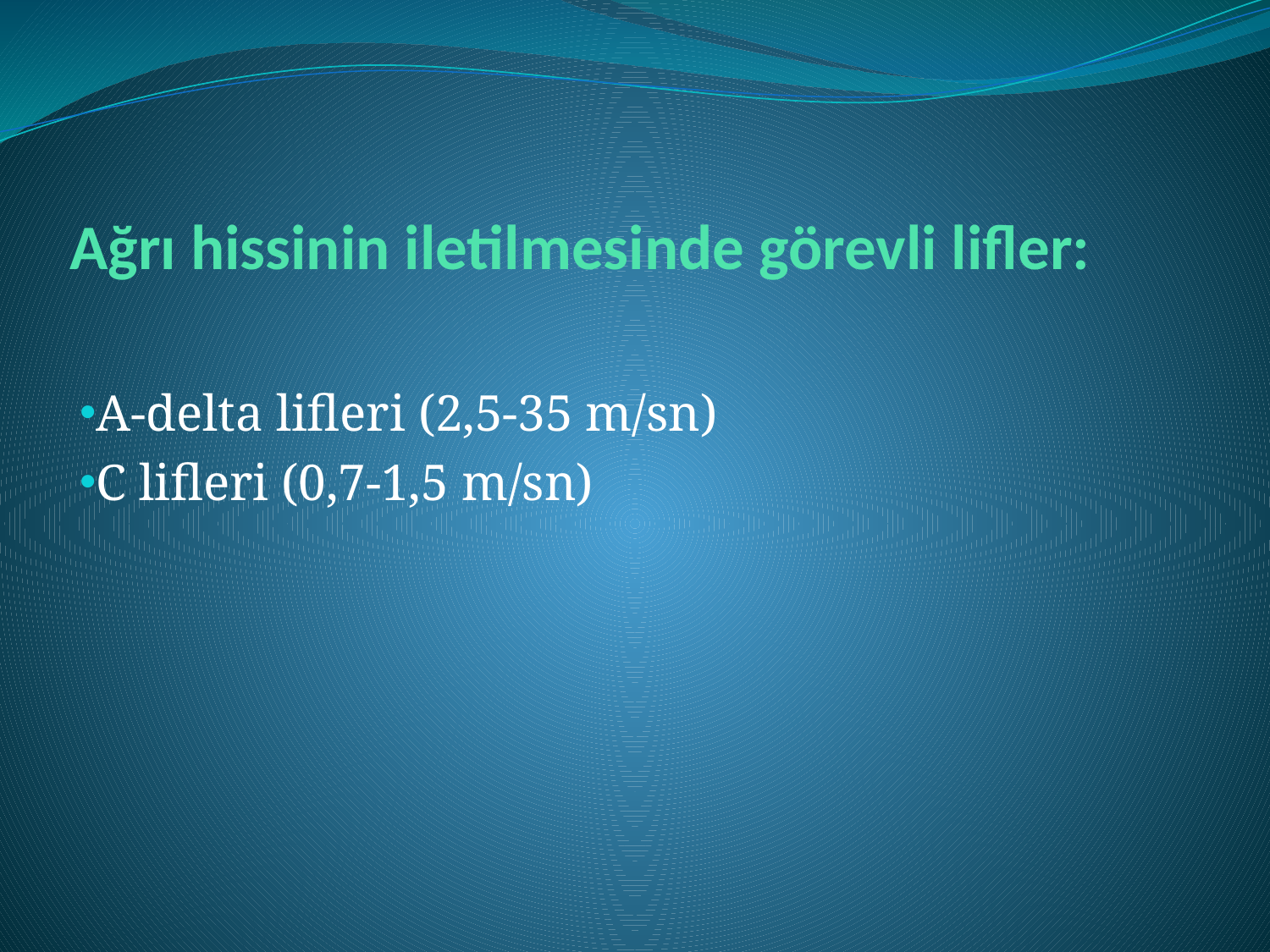

# Ağrı hissinin iletilmesinde görevli lifler:
A-delta lifleri (2,5-35 m/sn)
C lifleri (0,7-1,5 m/sn)